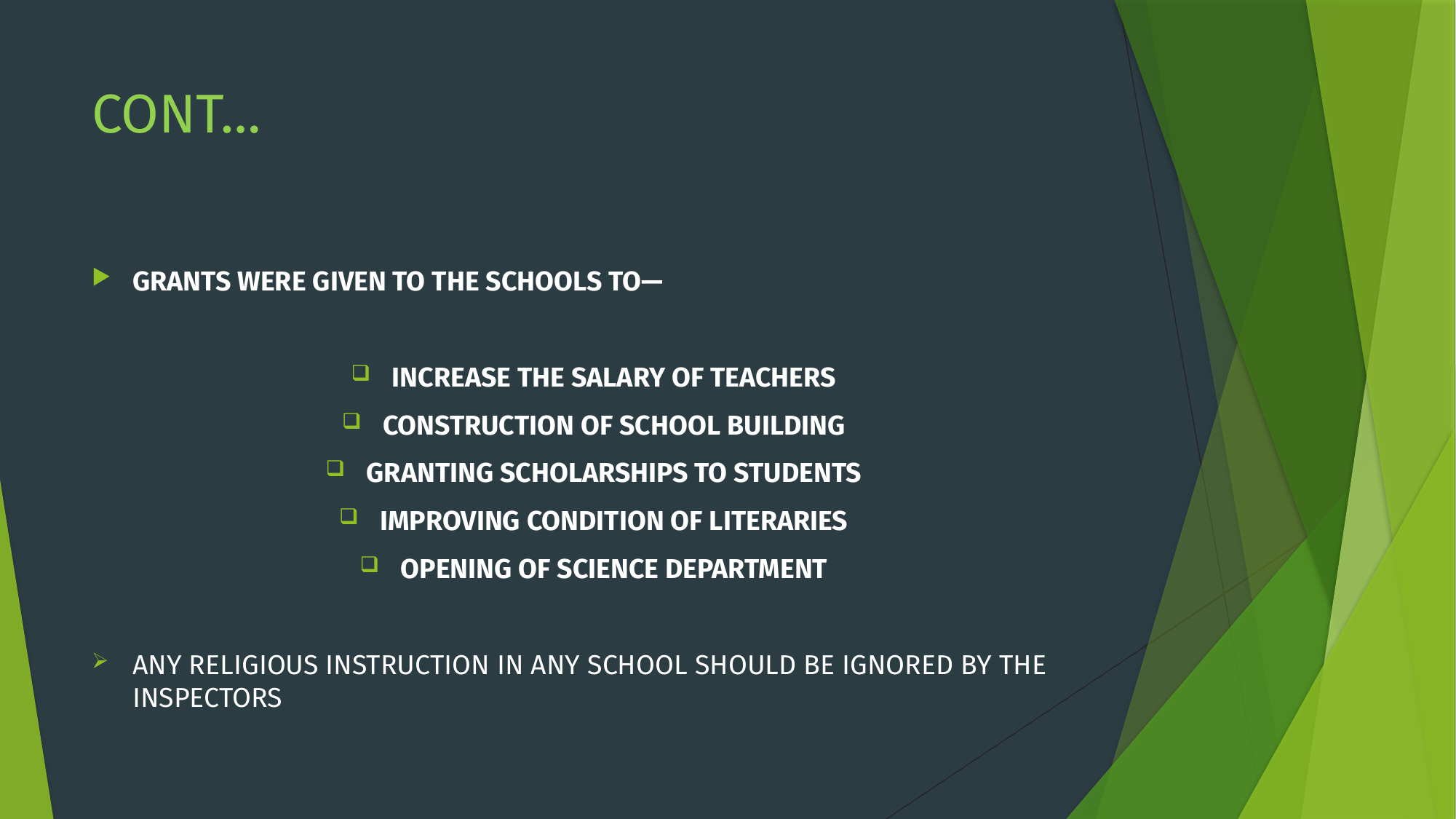

# CONT…
GRANTS WERE GIVEN TO THE SCHOOLS TO—

INCREASE THE SALARY OF TEACHERS
CONSTRUCTION OF SCHOOL BUILDING
GRANTING SCHOLARSHIPS TO STUDENTS
IMPROVING CONDITION OF LITERARIES
OPENING OF SCIENCE DEPARTMENT

ANY RELIGIOUS INSTRUCTION IN ANY SCHOOL SHOULD BE IGNORED BY THE INSPECTORS